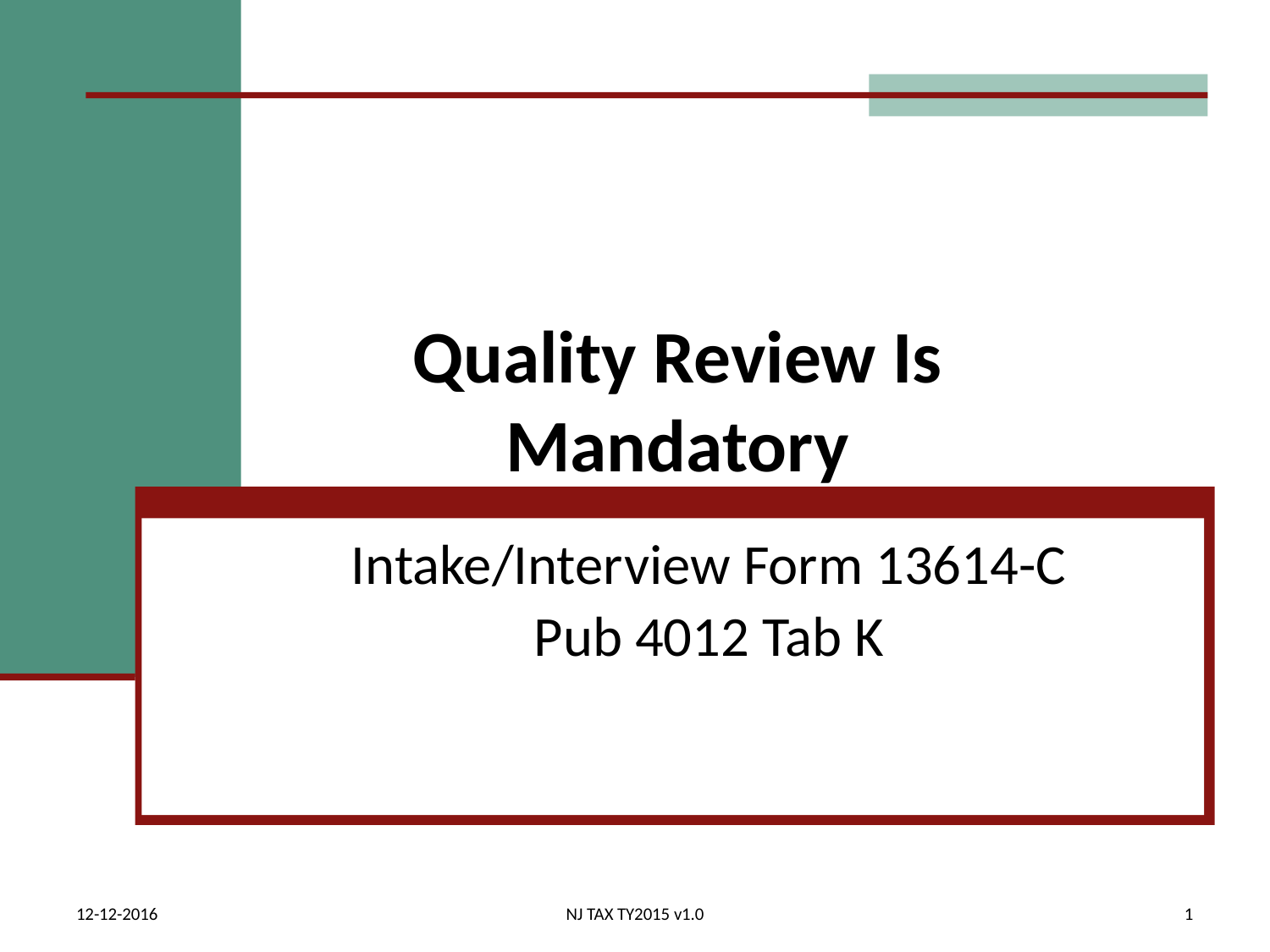

# Quality Review Is Mandatory
Intake/Interview Form 13614-C
Pub 4012 Tab K
12-12-2016
NJ TAX TY2015 v1.0
1